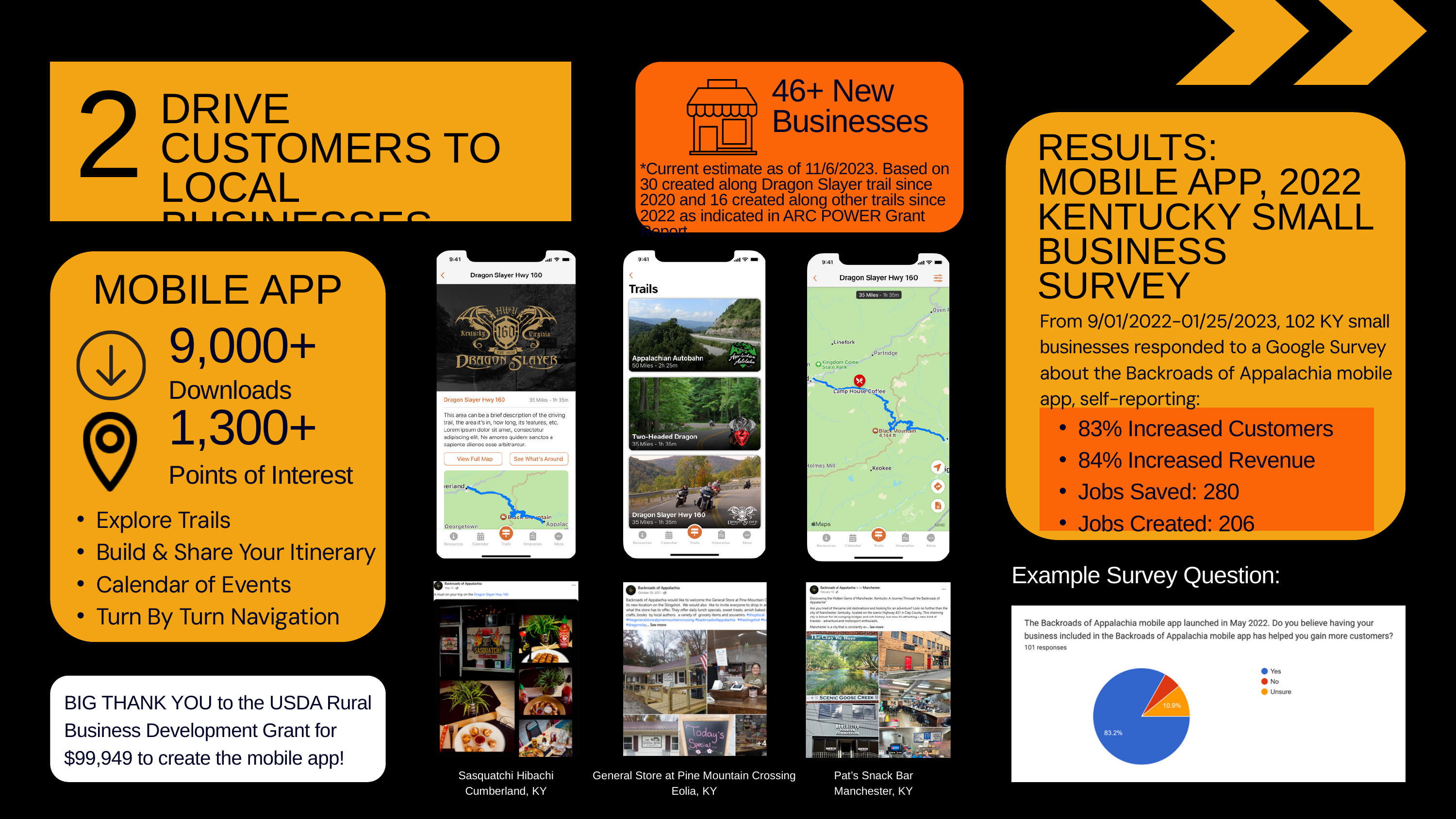

46+ New Businesses

2
DRIVE CUSTOMERS TO LOCAL BUSINESSES

RESULTS:
MOBILE APP, 2022 KENTUCKY SMALL BUSINESS
SURVEY
*Current estimate as of 11/6/2023. Based on 30 created along Dragon Slayer trail since 2020 and 16 created along other trails since 2022 as indicated in ARC POWER Grant Report.

MOBILE APP
From 9/01/2022-01/25/2023, 102 KY small businesses responded to a Google Survey about the Backroads of Appalachia mobile app, self-reporting:
83% Increased Customers
84% Increased Revenue
Jobs Saved: 280
Jobs Created: 206
9,000+

Downloads
1,300+

Points of Interest
Explore Trails
Build & Share Your Itinerary
Calendar of Events
Turn By Turn Navigation
Example Survey Question:

BIG THANK YOU to the USDA Rural Business Development Grant for $99,949 to create the mobile app!
Sasquatchi Hibachi
Cumberland, KY

General Store at Pine Mountain Crossing
Eolia, KY
Pat’s Snack Bar
Manchester, KY